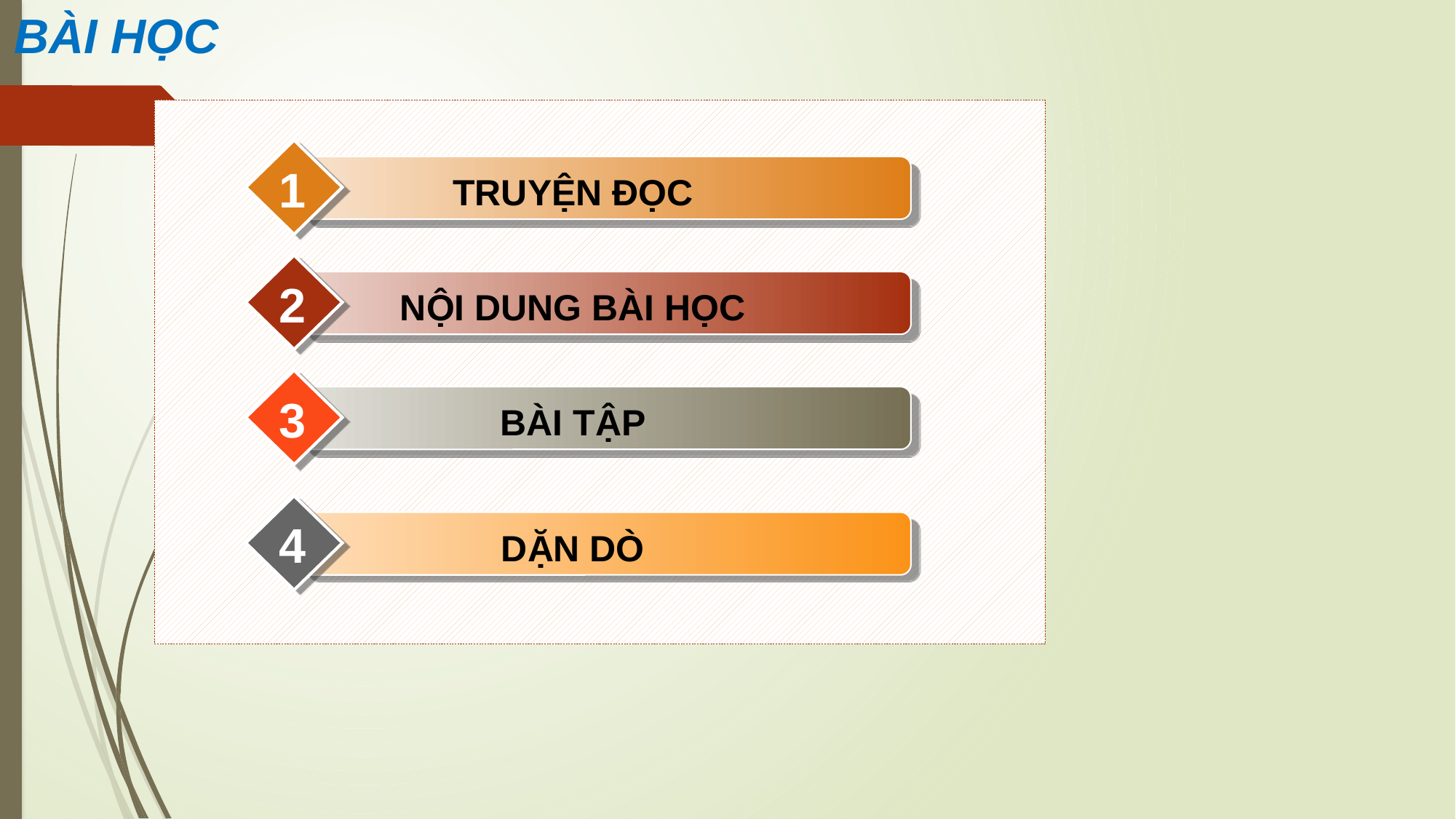

BÀI HỌC

1

TRUYỆN ĐỌC

2

NỘI DUNG BÀI HỌC

3

BÀI TẬP

4

DẶN DÒ